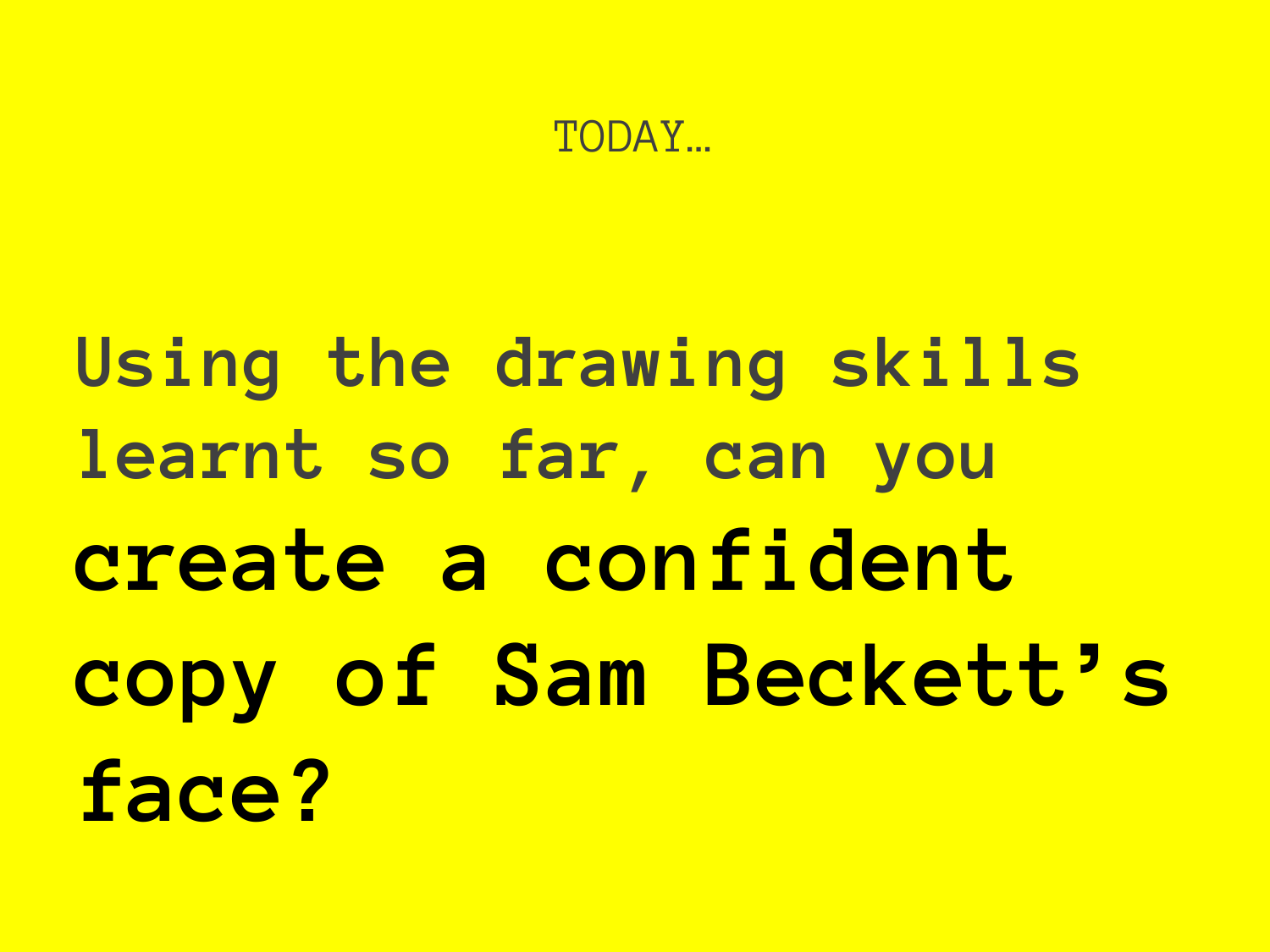

# TODAY…

Using the drawing skills learnt so far, can you create a confident copy of Sam Beckett’s face?